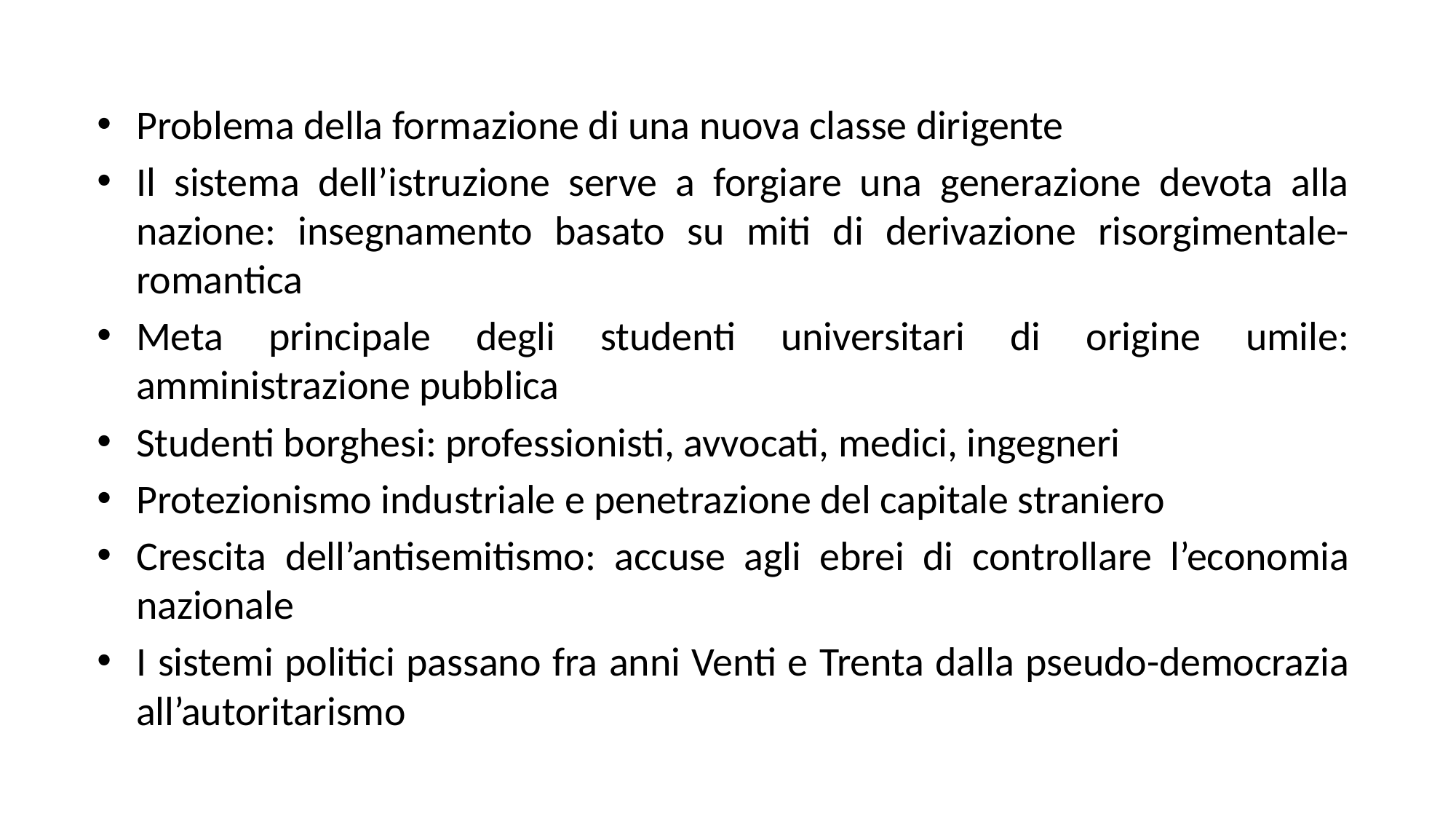

Problema della formazione di una nuova classe dirigente
Il sistema dell’istruzione serve a forgiare una generazione devota alla nazione: insegnamento basato su miti di derivazione risorgimentale-romantica
Meta principale degli studenti universitari di origine umile: amministrazione pubblica
Studenti borghesi: professionisti, avvocati, medici, ingegneri
Protezionismo industriale e penetrazione del capitale straniero
Crescita dell’antisemitismo: accuse agli ebrei di controllare l’economia nazionale
I sistemi politici passano fra anni Venti e Trenta dalla pseudo-democrazia all’autoritarismo